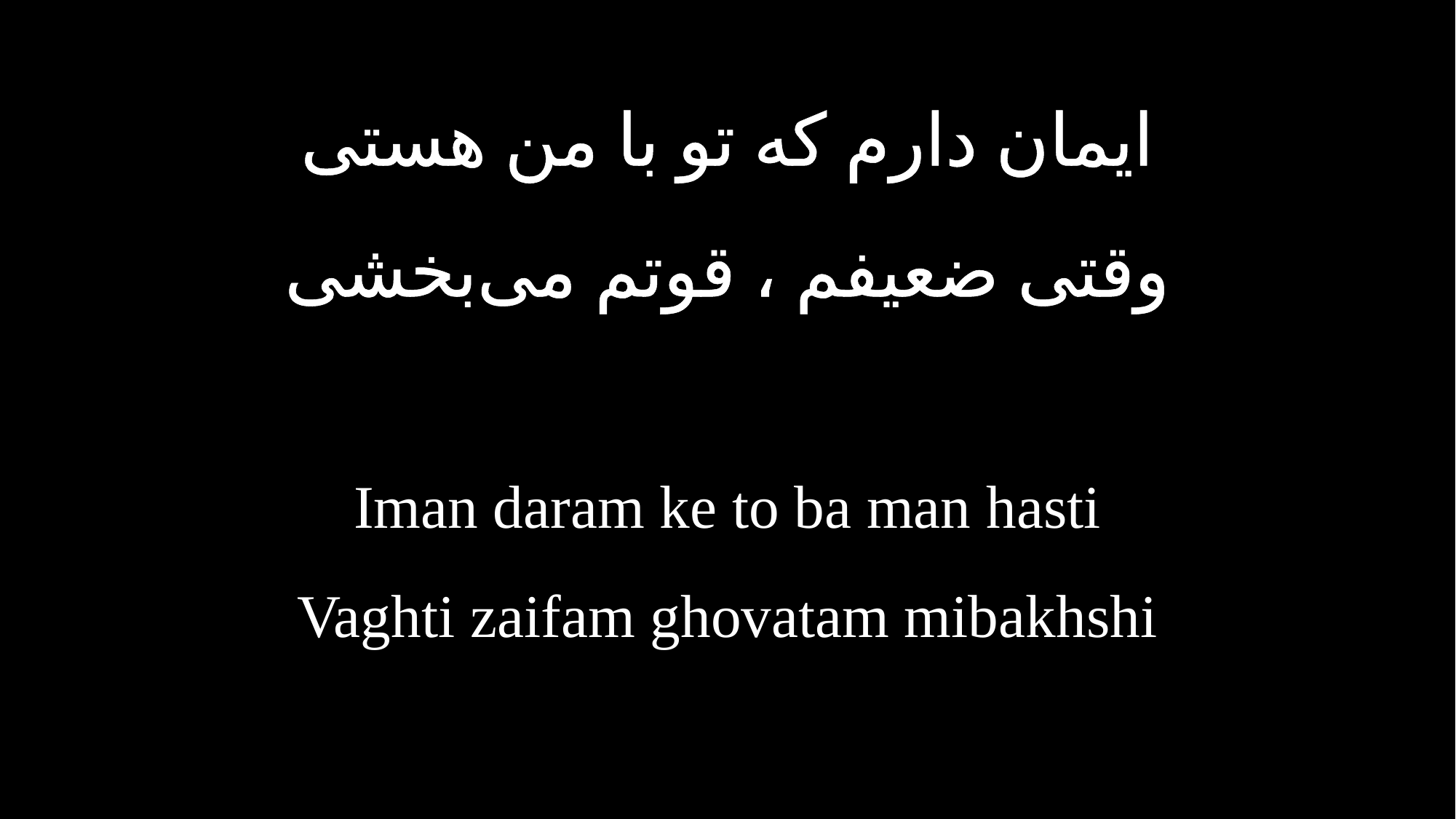

ایمان دارم که تو با من هستی
وقتی ضعیفم ، قوتم می‌بخشی

Iman daram ke to ba man hasti
Vaghti zaifam ghovatam mibakhshi